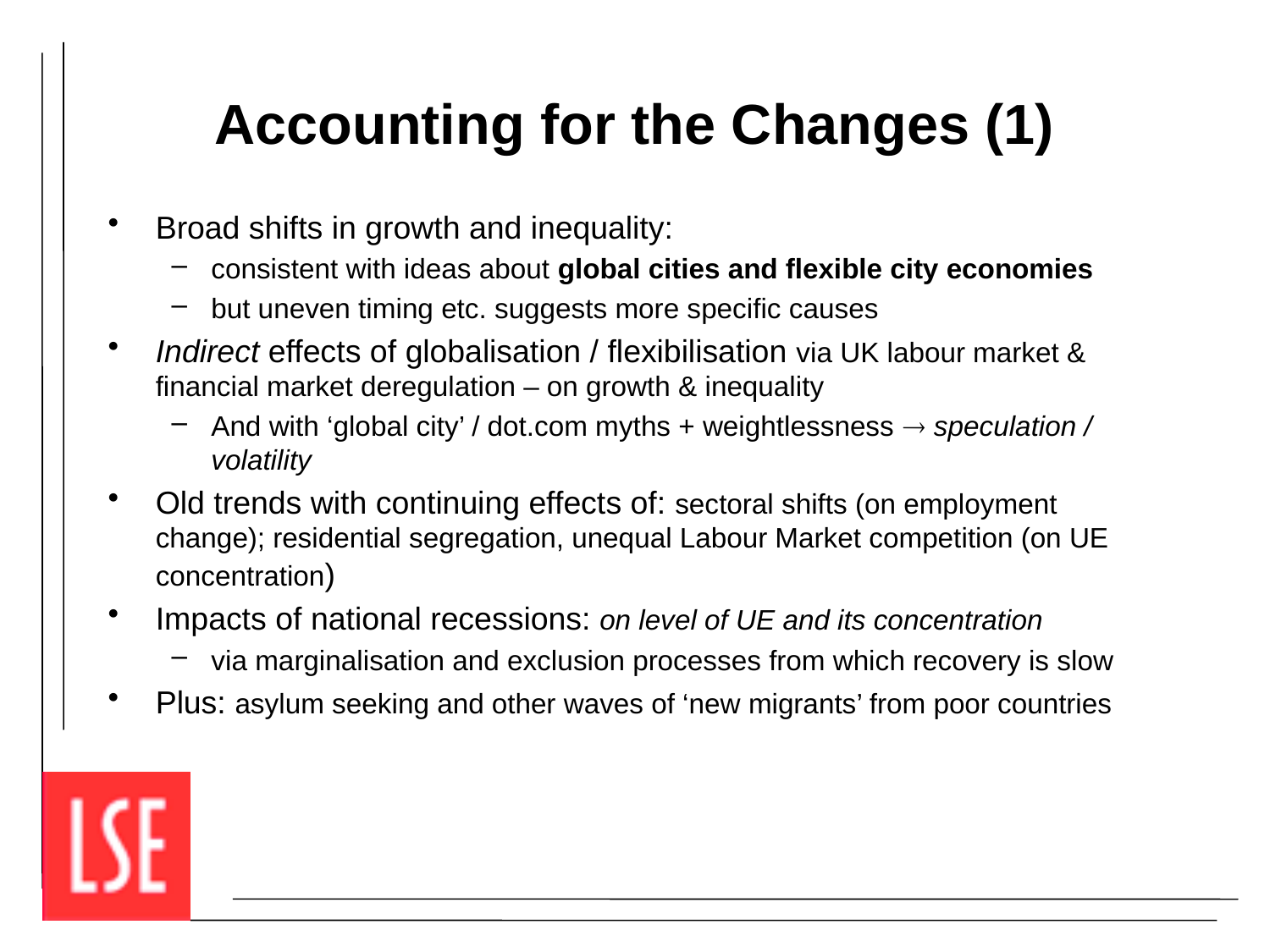

# Accounting for the Changes (1)
Broad shifts in growth and inequality:
consistent with ideas about global cities and flexible city economies
but uneven timing etc. suggests more specific causes
Indirect effects of globalisation / flexibilisation via UK labour market & financial market deregulation – on growth & inequality
And with ‘global city’ / dot.com myths + weightlessness → speculation / volatility
Old trends with continuing effects of: sectoral shifts (on employment change); residential segregation, unequal Labour Market competition (on UE concentration)
Impacts of national recessions: on level of UE and its concentration
via marginalisation and exclusion processes from which recovery is slow
Plus: asylum seeking and other waves of ‘new migrants’ from poor countries